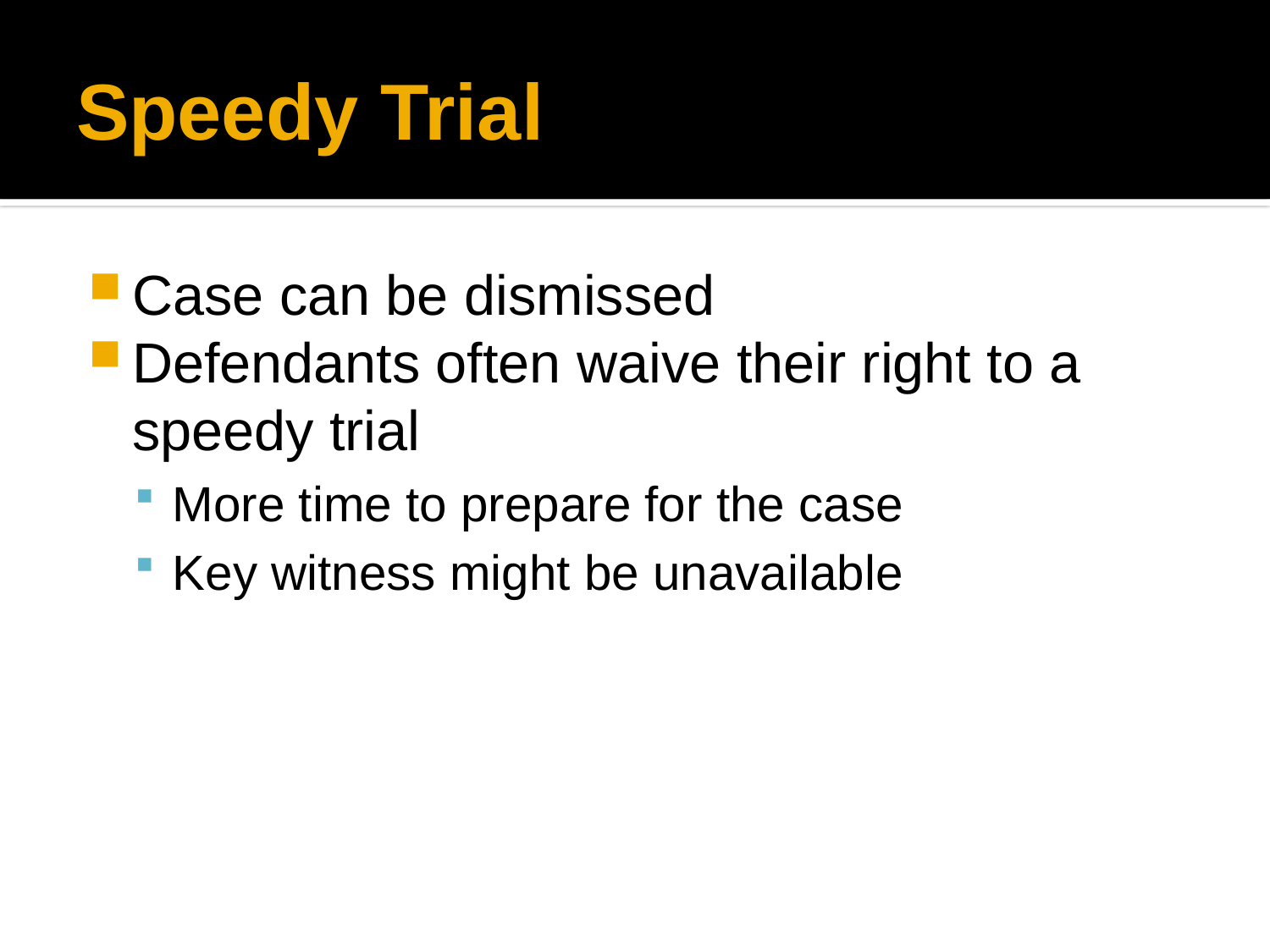

# Speedy Trial
Case can be dismissed
Defendants often waive their right to a speedy trial
More time to prepare for the case
Key witness might be unavailable